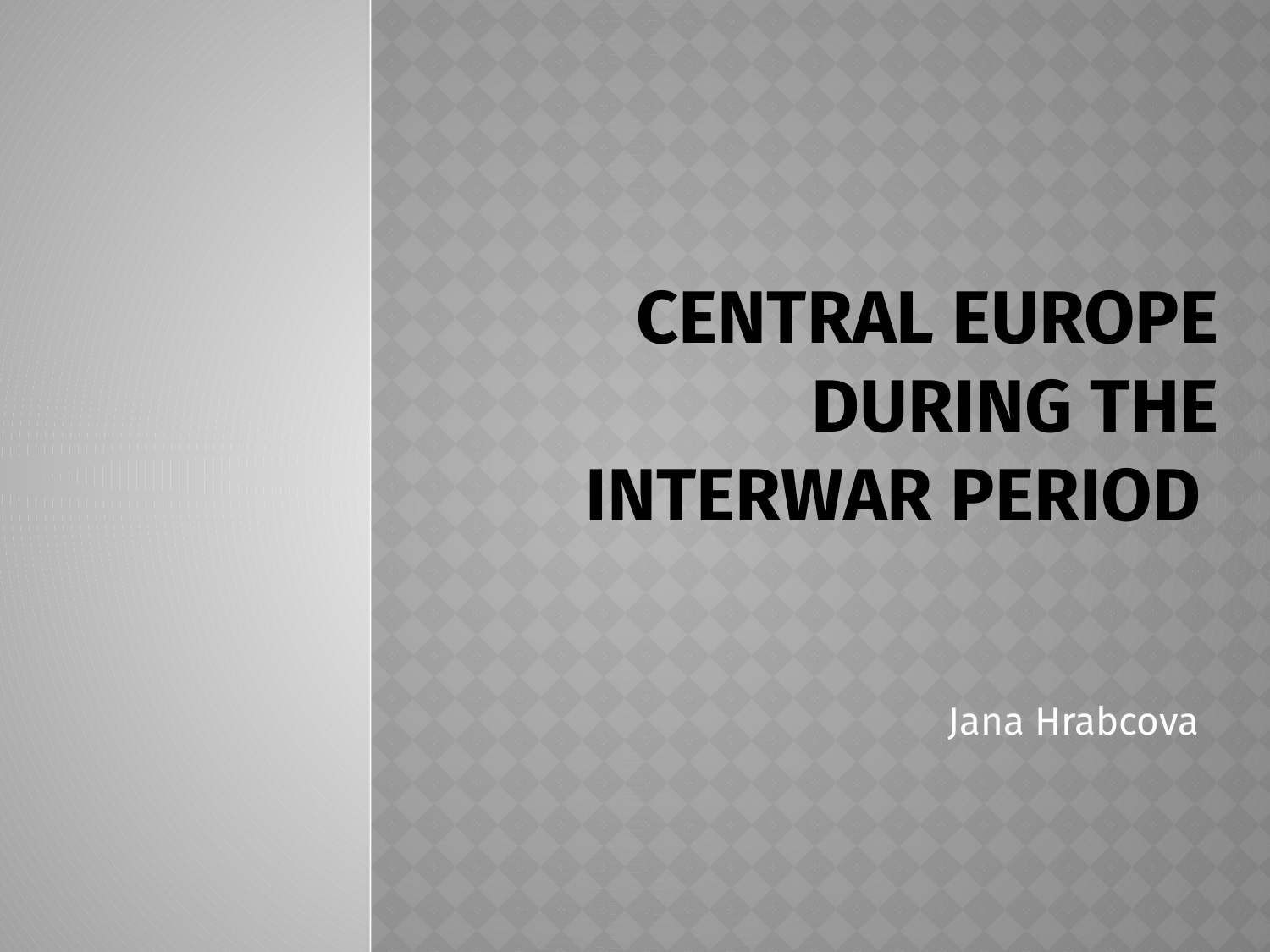

# Central Europe during the interwar period
Jana Hrabcova